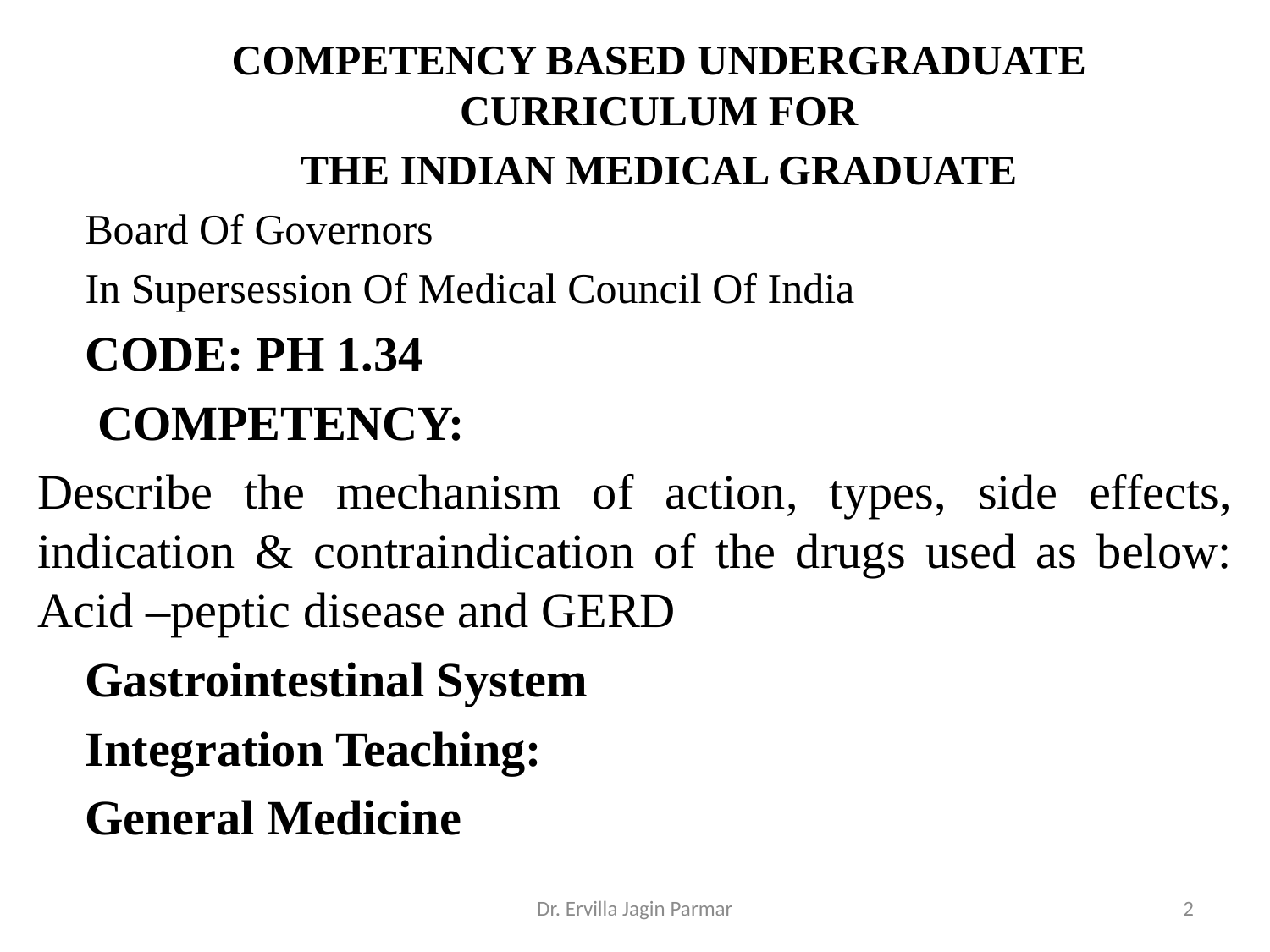

COMPETENCY BASED UNDERGRADUATE CURRICULUM FOR
THE INDIAN MEDICAL GRADUATE
Board Of Governors
In Supersession Of Medical Council Of India
CODE: PH 1.34
 COMPETENCY:
Describe the mechanism of action, types, side effects, indication & contraindication of the drugs used as below: Acid –peptic disease and GERD
Gastrointestinal System
Integration Teaching:
General Medicine

Dr. Ervilla Jagin Parmar
2